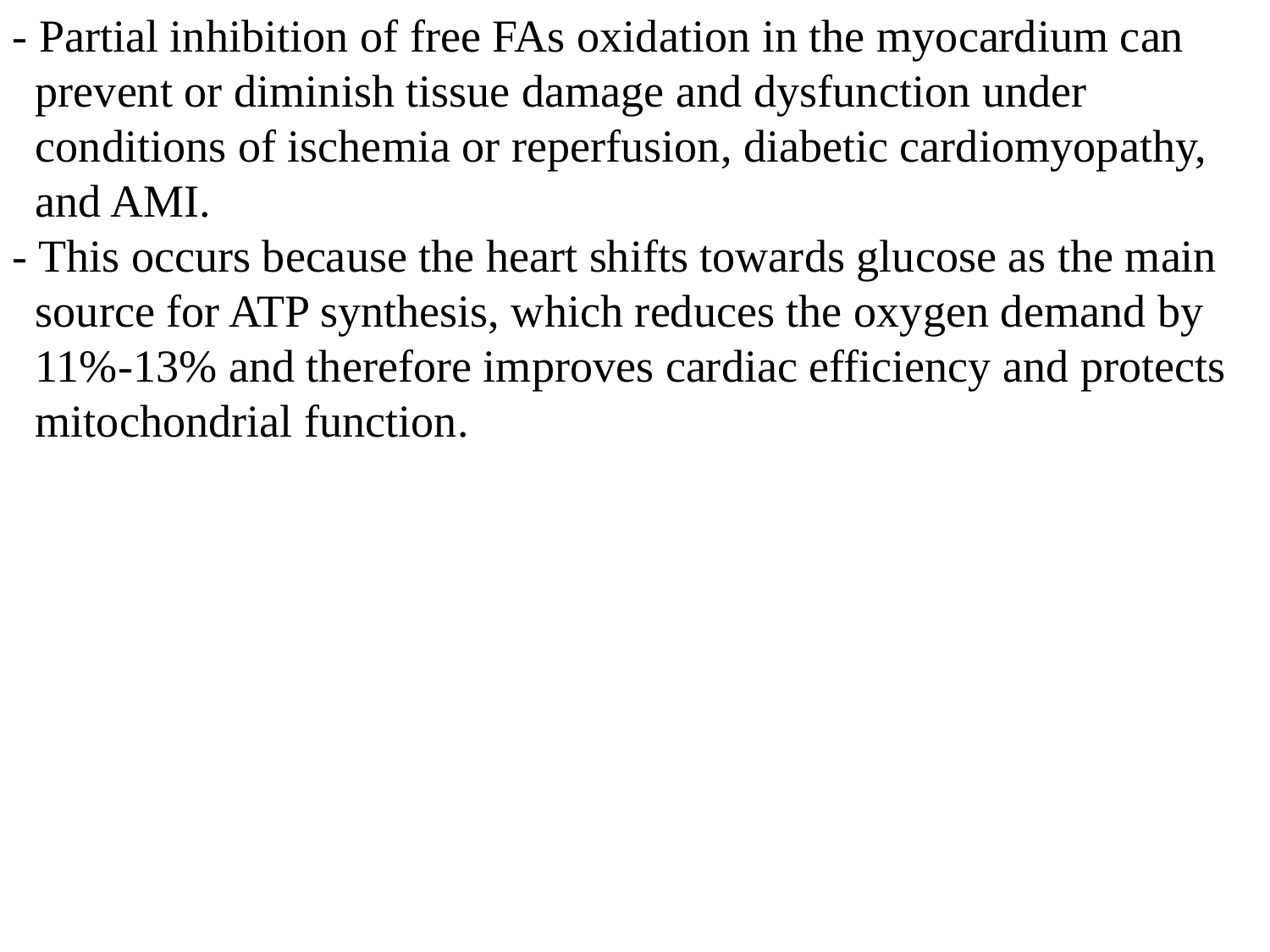

- Partial inhibition of free FAs oxidation in the myocardium can
  prevent or diminish tissue damage and dysfunction under
  conditions of ischemia or reperfusion, diabetic cardiomyopathy,
  and AMI.
- This occurs because the heart shifts towards glucose as the main
  source for ATP synthesis, which reduces the oxygen demand by
  11%-13% and therefore improves cardiac efficiency and protects
  mitochondrial function.